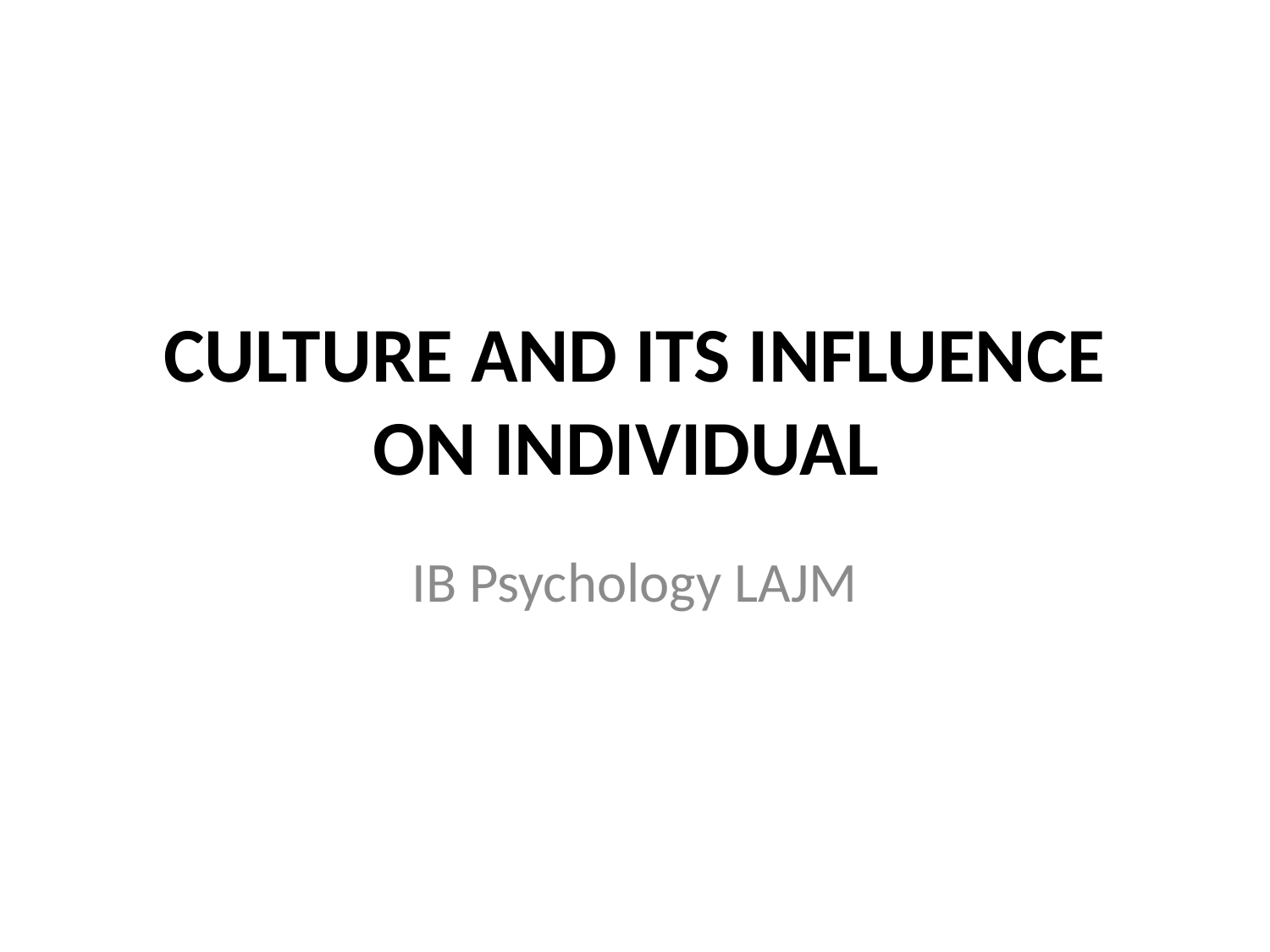

# CULTURE AND ITS INFLUENCE ON INDIVIDUAL
IB Psychology LAJM